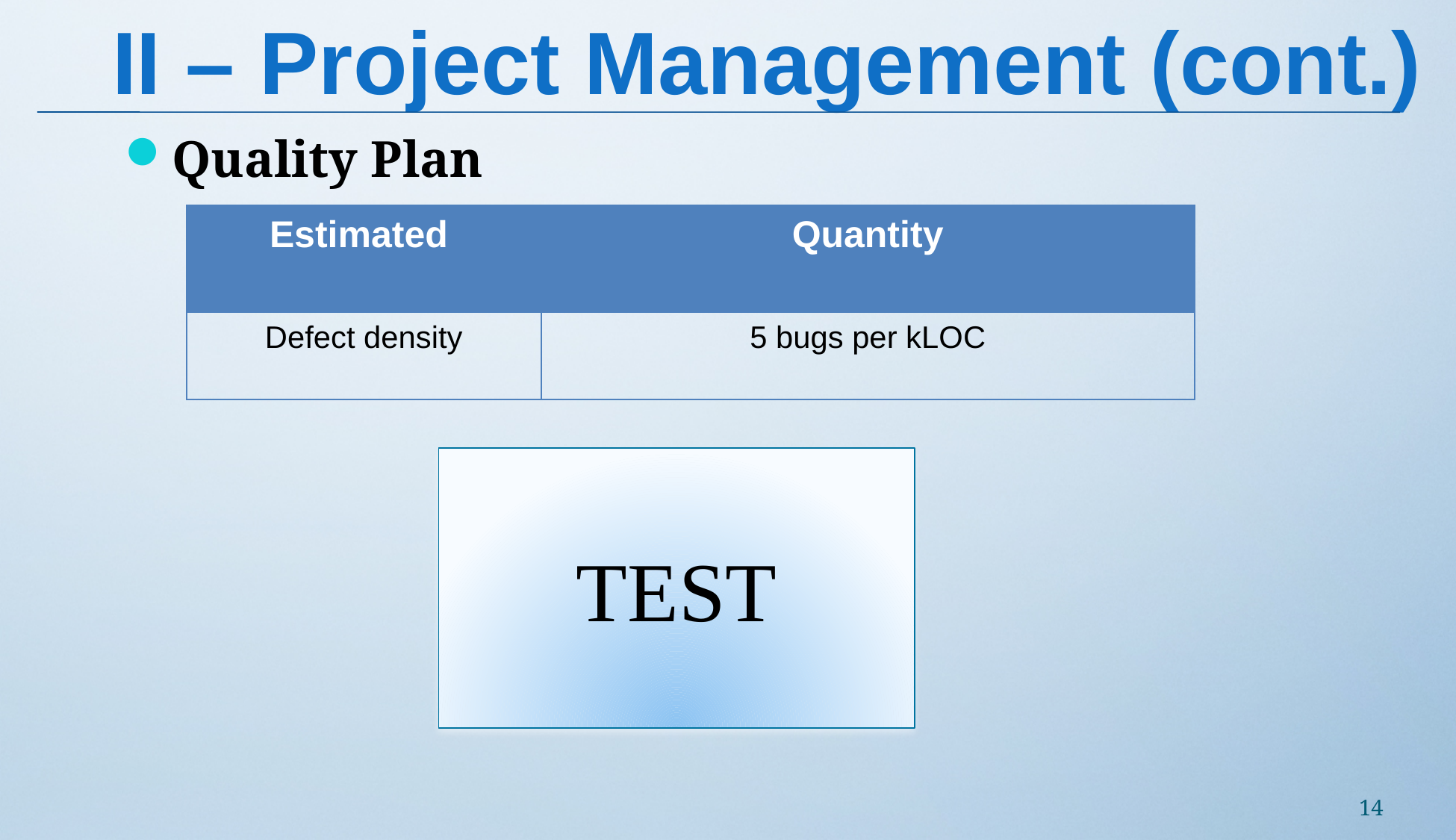

# II – Project Management (cont.)
Quality Plan

| Estimated | Quantity |
| --- | --- |
| Defect density | 5 bugs per kLOC |
TEST
14